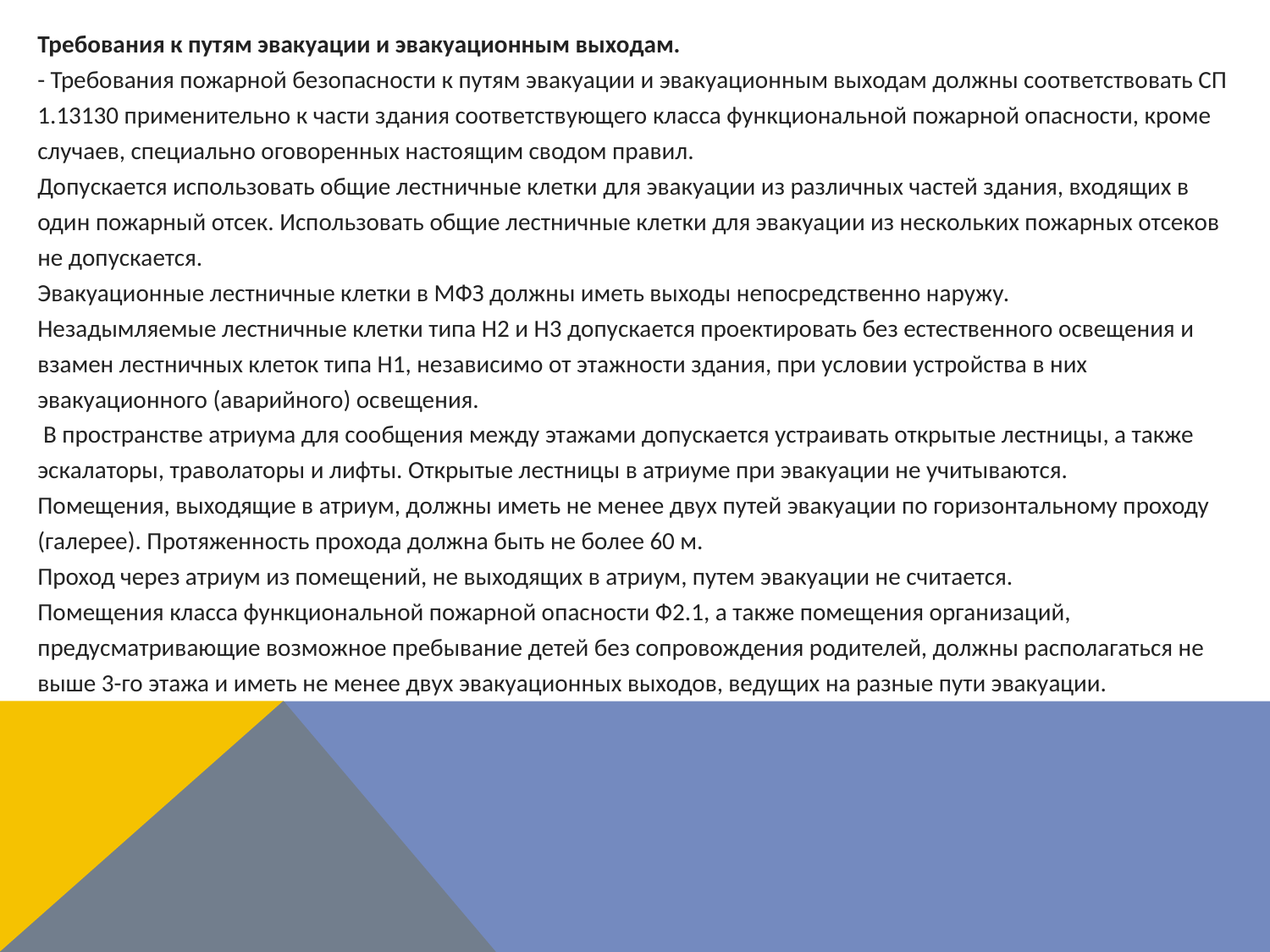

Требования к путям эвакуации и эвакуационным выходам.
- Требования пожарной безопасности к путям эвакуации и эвакуационным выходам должны соответствовать СП 1.13130 применительно к части здания соответствующего класса функциональной пожарной опасности, кроме случаев, специально оговоренных настоящим сводом правил.
Допускается использовать общие лестничные клетки для эвакуации из различных частей здания, входящих в один пожарный отсек. Использовать общие лестничные клетки для эвакуации из нескольких пожарных отсеков не допускается.
Эвакуационные лестничные клетки в МФЗ должны иметь выходы непосредственно наружу.
Незадымляемые лестничные клетки типа Н2 и Н3 допускается проектировать без естественного освещения и взамен лестничных клеток типа Н1, независимо от этажности здания, при условии устройства в них эвакуационного (аварийного) освещения.
 В пространстве атриума для сообщения между этажами допускается устраивать открытые лестницы, а также эскалаторы, траволаторы и лифты. Открытые лестницы в атриуме при эвакуации не учитываются.
Помещения, выходящие в атриум, должны иметь не менее двух путей эвакуации по горизонтальному проходу (галерее). Протяженность прохода должна быть не более 60 м.
Проход через атриум из помещений, не выходящих в атриум, путем эвакуации не считается.
Помещения класса функциональной пожарной опасности Ф2.1, а также помещения организаций, предусматривающие возможное пребывание детей без сопровождения родителей, должны располагаться не выше 3-го этажа и иметь не менее двух эвакуационных выходов, ведущих на разные пути эвакуации.